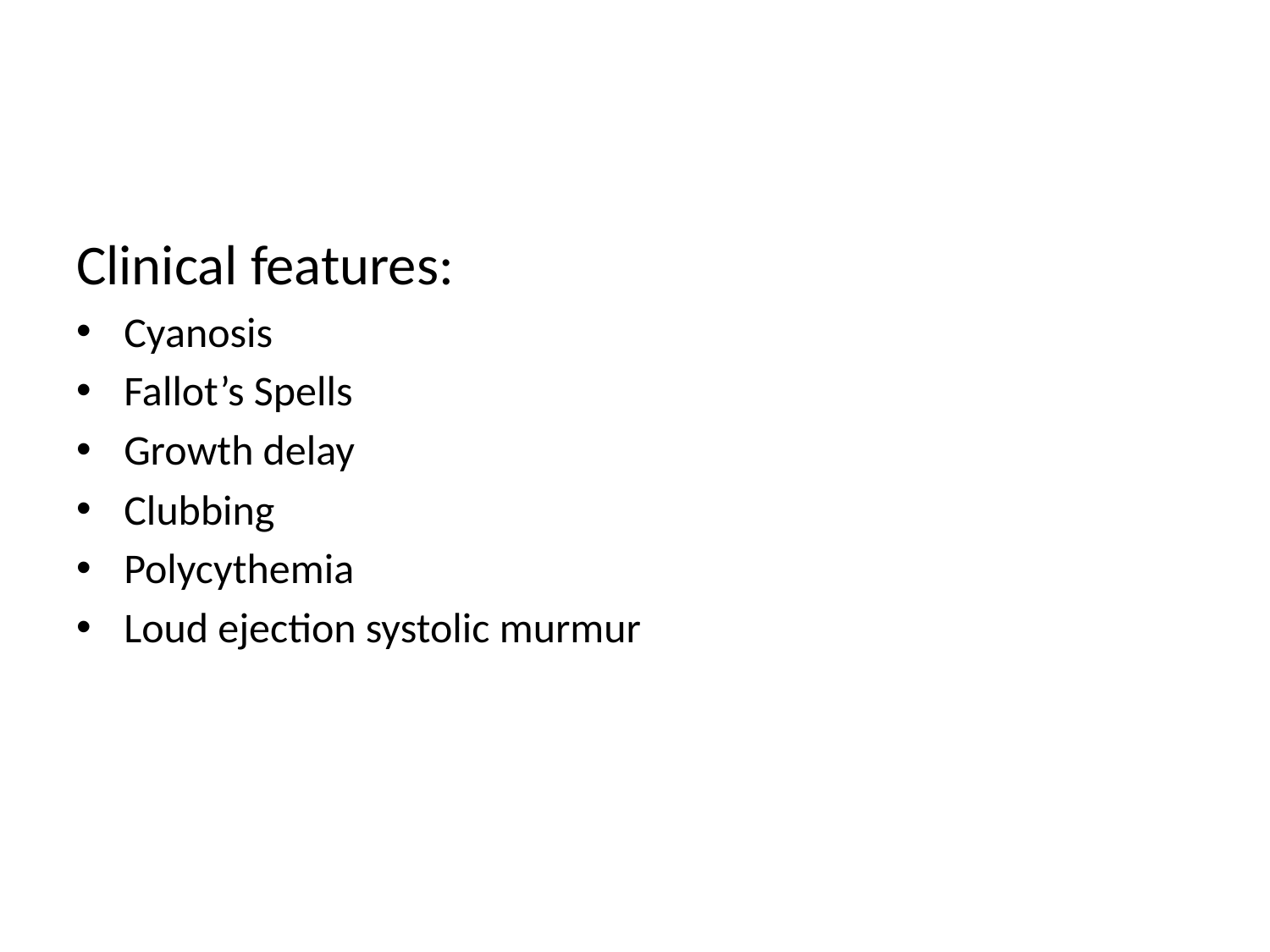

#
Clinical features:
Cyanosis
Fallot’s Spells
Growth delay
Clubbing
Polycythemia
Loud ejection systolic murmur